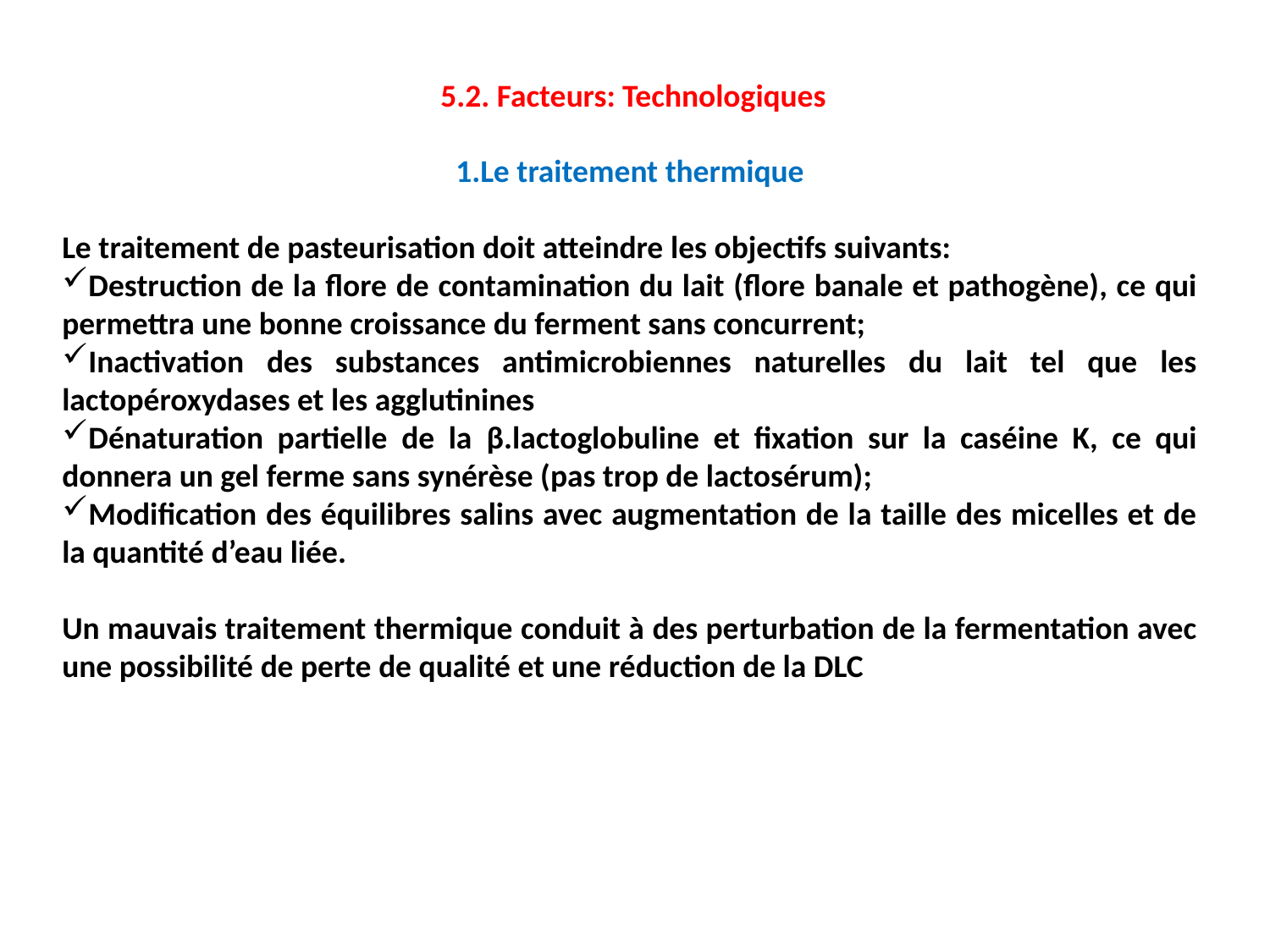

5.2. Facteurs: Technologiques
1.Le traitement thermique

Le traitement de pasteurisation doit atteindre les objectifs suivants:
Destruction de la flore de contamination du lait (flore banale et pathogène), ce qui permettra une bonne croissance du ferment sans concurrent;
Inactivation des substances antimicrobiennes naturelles du lait tel que les lactopéroxydases et les agglutinines
Dénaturation partielle de la β.lactoglobuline et fixation sur la caséine K, ce qui donnera un gel ferme sans synérèse (pas trop de lactosérum);
Modification des équilibres salins avec augmentation de la taille des micelles et de la quantité d’eau liée.

Un mauvais traitement thermique conduit à des perturbation de la fermentation avec une possibilité de perte de qualité et une réduction de la DLC